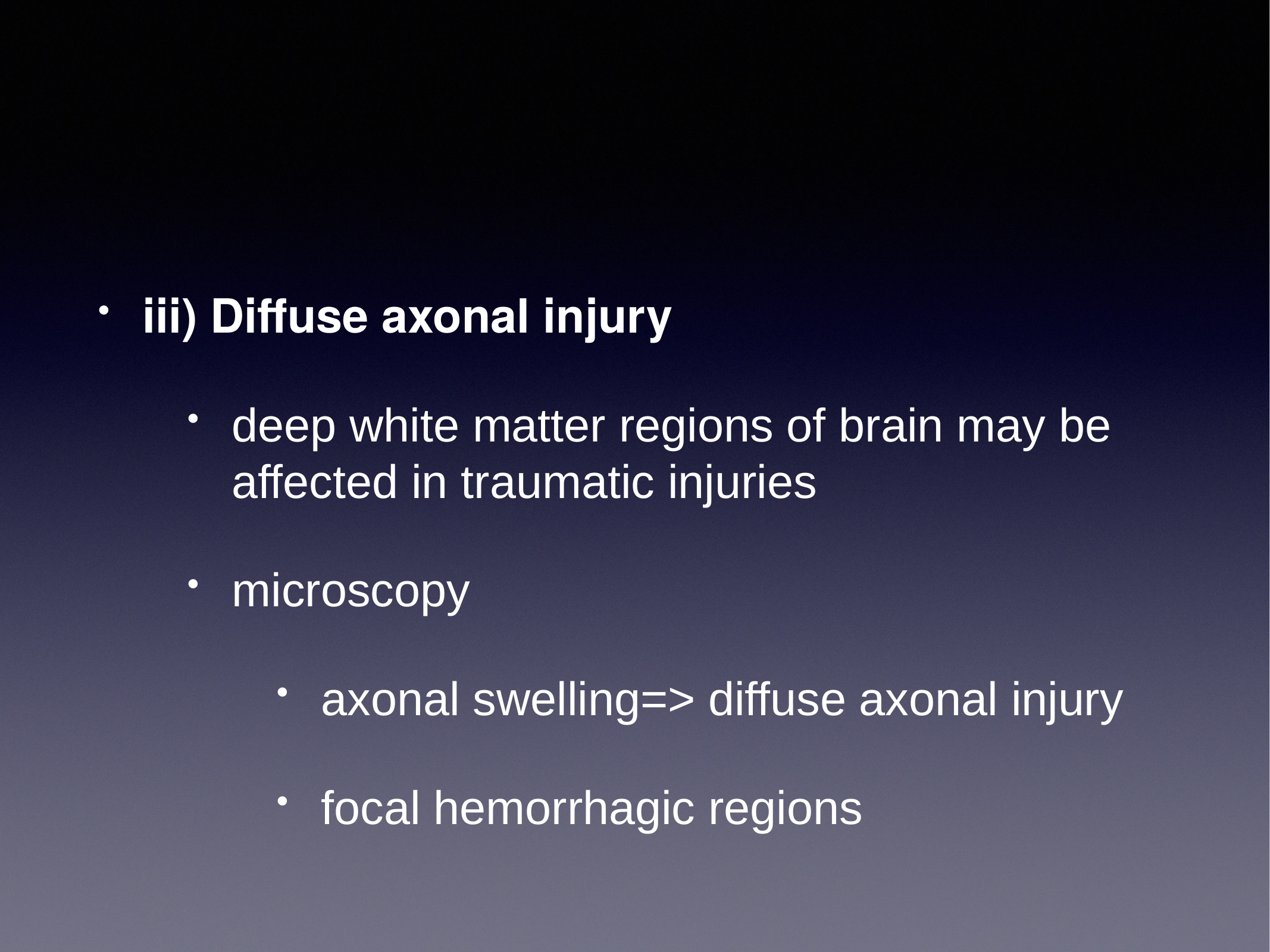

iii) Diffuse axonal injury
deep white matter regions of brain may be affected in traumatic injuries
microscopy
axonal swelling=> diffuse axonal injury
focal hemorrhagic regions